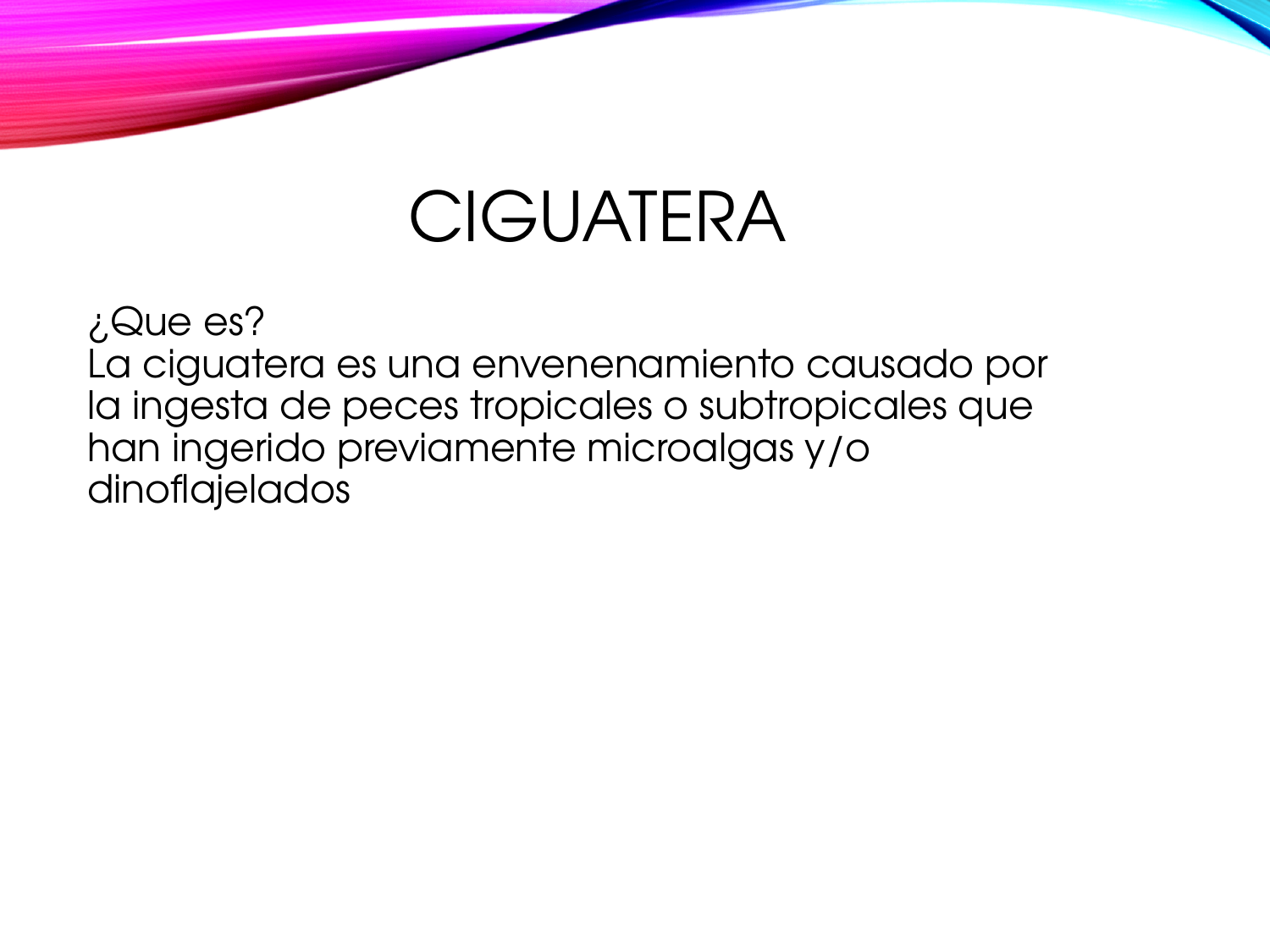

# Ciguatera
¿Que es?
La ciguatera es una envenenamiento causado por la ingesta de peces tropicales o subtropicales que han ingerido previamente microalgas y/o dinoflajelados